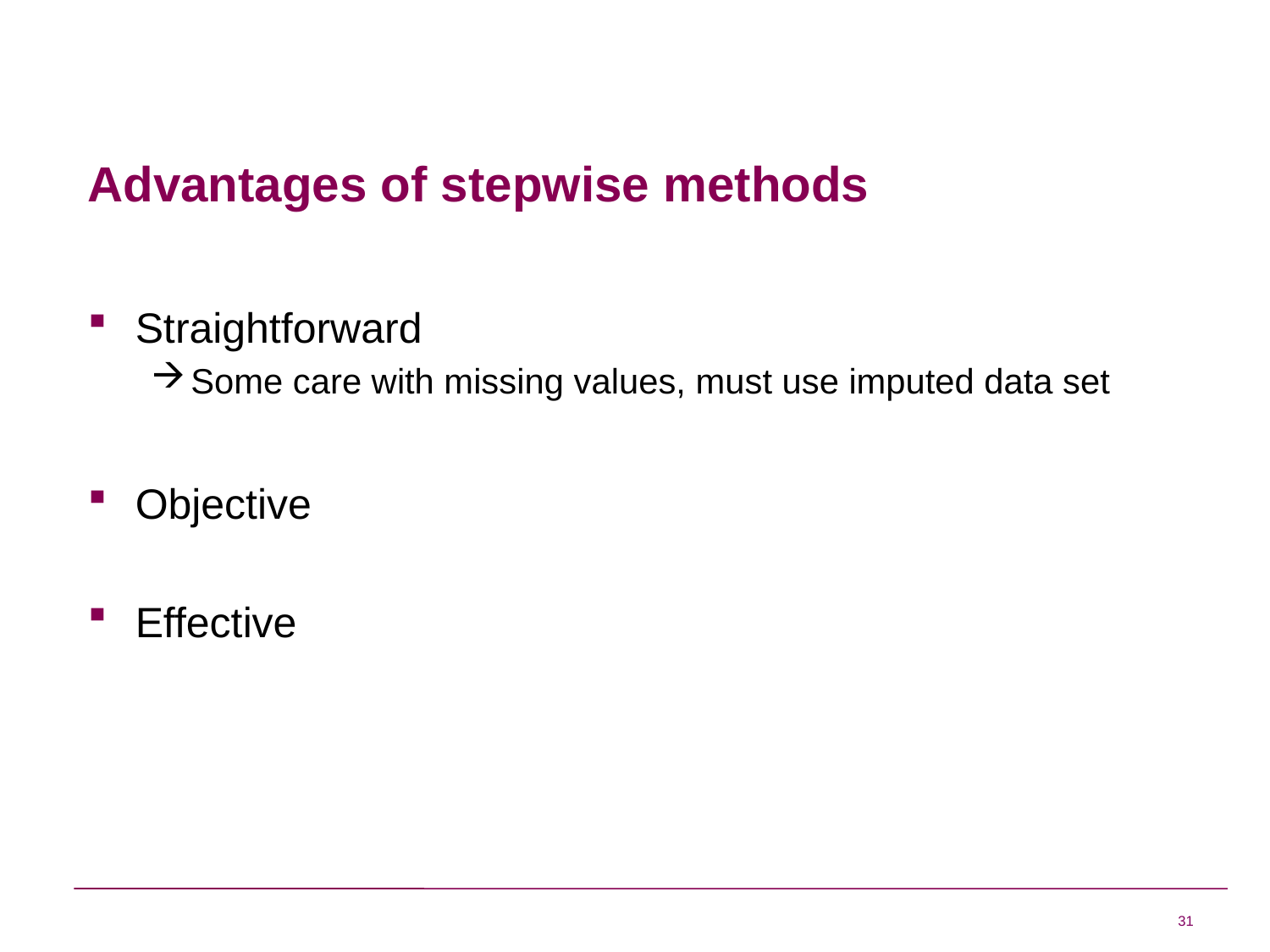

# Advantages of stepwise methods
Straightforward
Some care with missing values, must use imputed data set

Objective

Effective
31